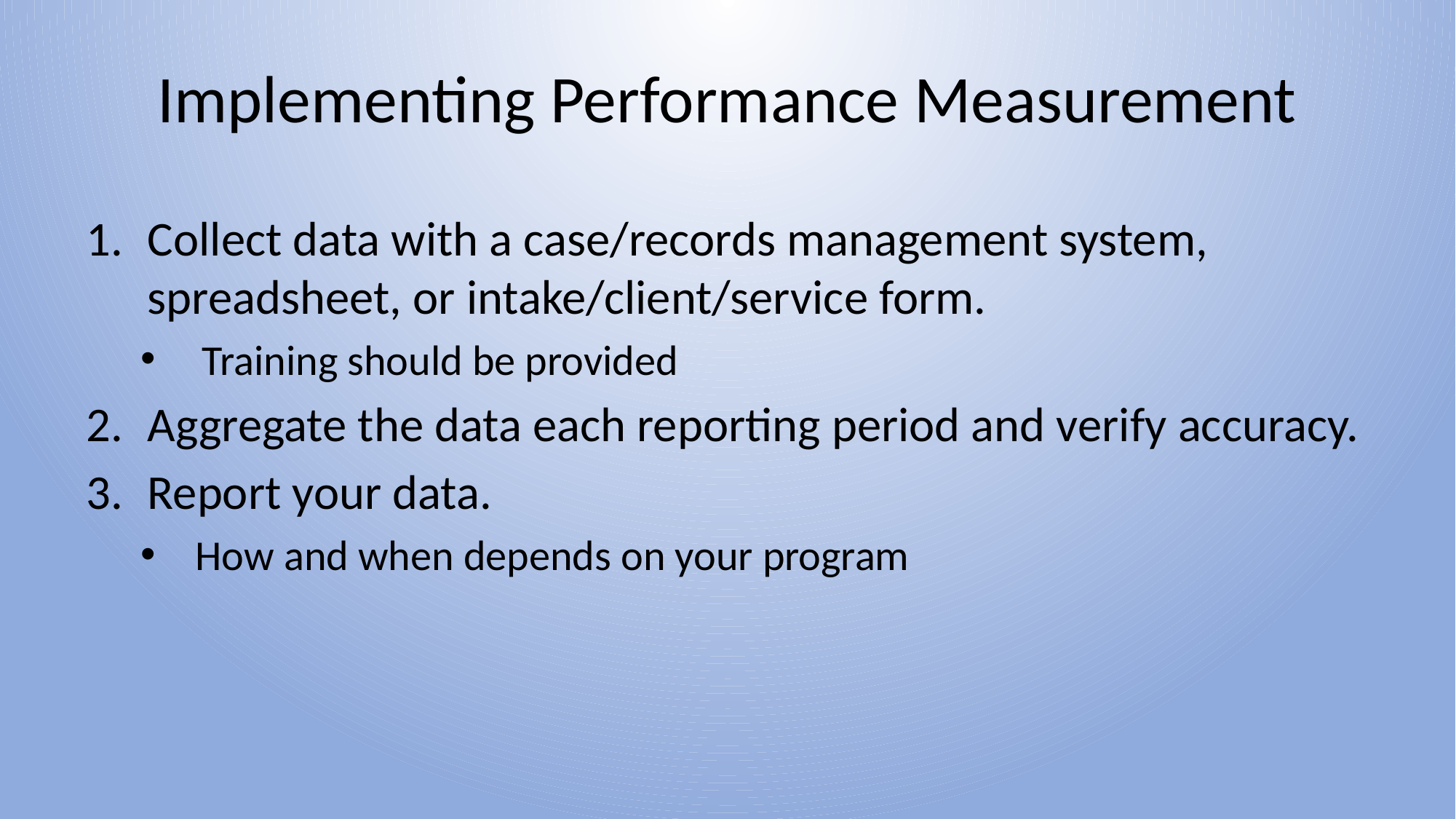

# Implementing Performance Measurement
Collect data with a case/records management system, spreadsheet, or intake/client/service form.
Training should be provided
Aggregate the data each reporting period and verify accuracy.
Report your data.
How and when depends on your program